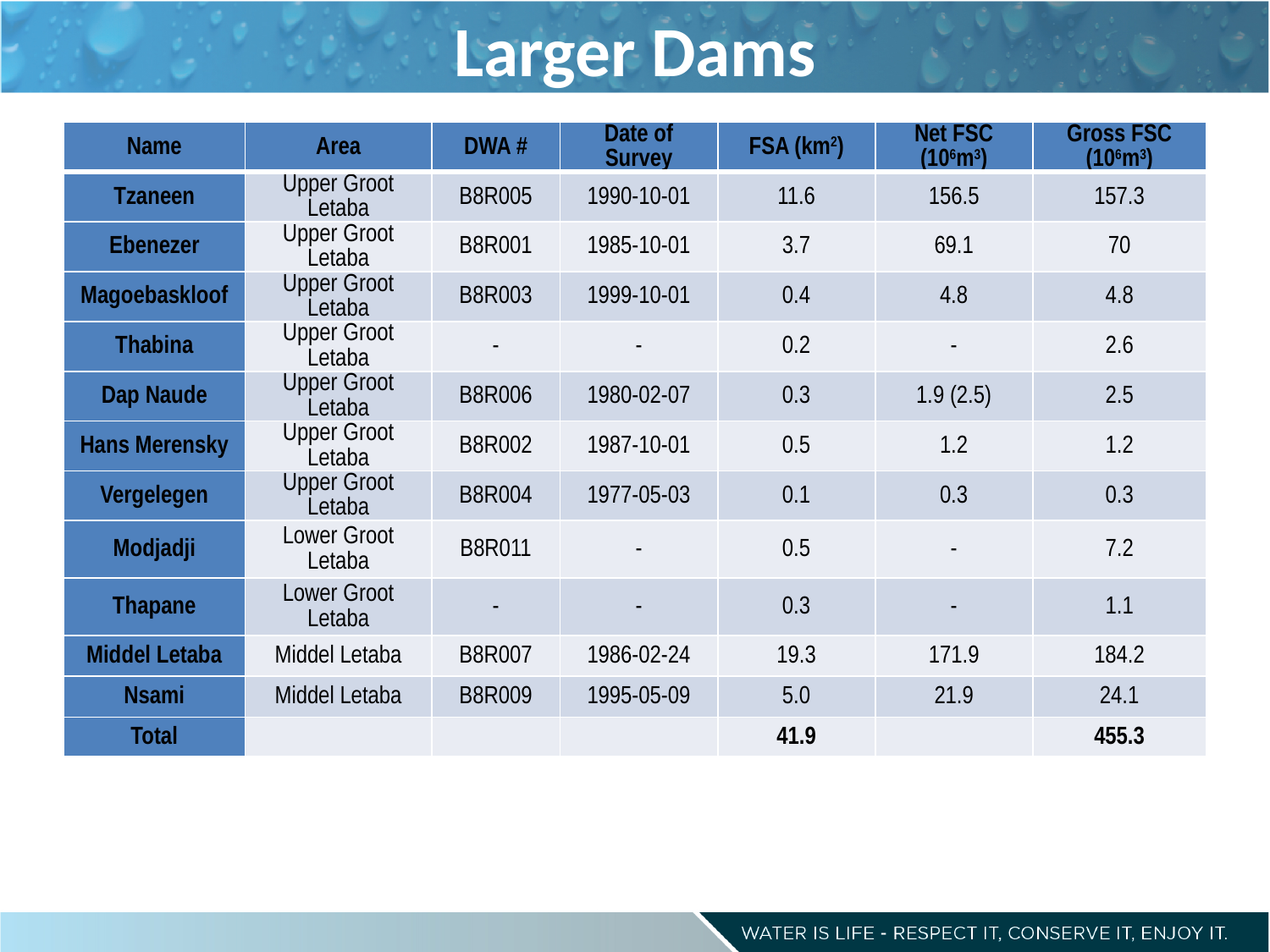

# Larger Dams
| Name | Area | DWA # | Date of Survey | FSA (km2) | Net FSC (106m3) | Gross FSC (106m3) |
| --- | --- | --- | --- | --- | --- | --- |
| Tzaneen | Upper Groot Letaba | B8R005 | 1990-10-01 | 11.6 | 156.5 | 157.3 |
| Ebenezer | Upper Groot Letaba | B8R001 | 1985-10-01 | 3.7 | 69.1 | 70 |
| Magoebaskloof | Upper Groot Letaba | B8R003 | 1999-10-01 | 0.4 | 4.8 | 4.8 |
| Thabina | Upper Groot Letaba | - | - | 0.2 | - | 2.6 |
| Dap Naude | Upper Groot Letaba | B8R006 | 1980-02-07 | 0.3 | 1.9 (2.5) | 2.5 |
| Hans Merensky | Upper Groot Letaba | B8R002 | 1987-10-01 | 0.5 | 1.2 | 1.2 |
| Vergelegen | Upper Groot Letaba | B8R004 | 1977-05-03 | 0.1 | 0.3 | 0.3 |
| Modjadji | Lower Groot Letaba | B8R011 | - | 0.5 | - | 7.2 |
| Thapane | Lower Groot Letaba | - | - | 0.3 | - | 1.1 |
| Middel Letaba | Middel Letaba | B8R007 | 1986-02-24 | 19.3 | 171.9 | 184.2 |
| Nsami | Middel Letaba | B8R009 | 1995-05-09 | 5.0 | 21.9 | 24.1 |
| Total |  |  |  | 41.9 |  | 455.3 |